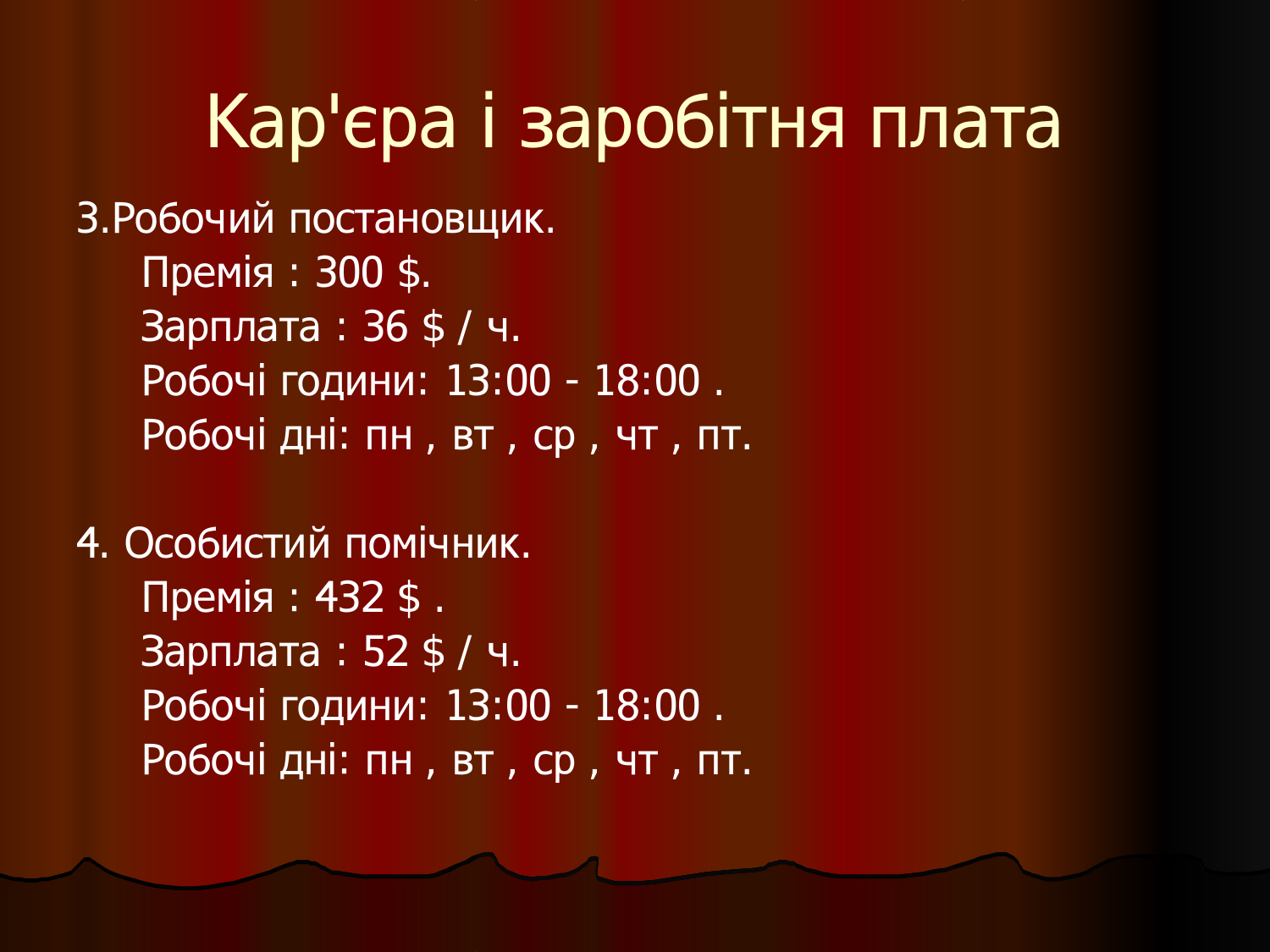

# Кар'єра і заробітня плата
3.Робочий постановщик.
     Премія : 300 $.
     Зарплата : 36 $ / ч.
     Робочі години: 13:00 - 18:00 .
     Робочі дні: пн , вт , ср , чт , пт.

4. Особистий помічник.
     Премія : 432 $ .
     Зарплата : 52 $ / ч.
     Робочі години: 13:00 - 18:00 .
     Робочі дні: пн , вт , ср , чт , пт.